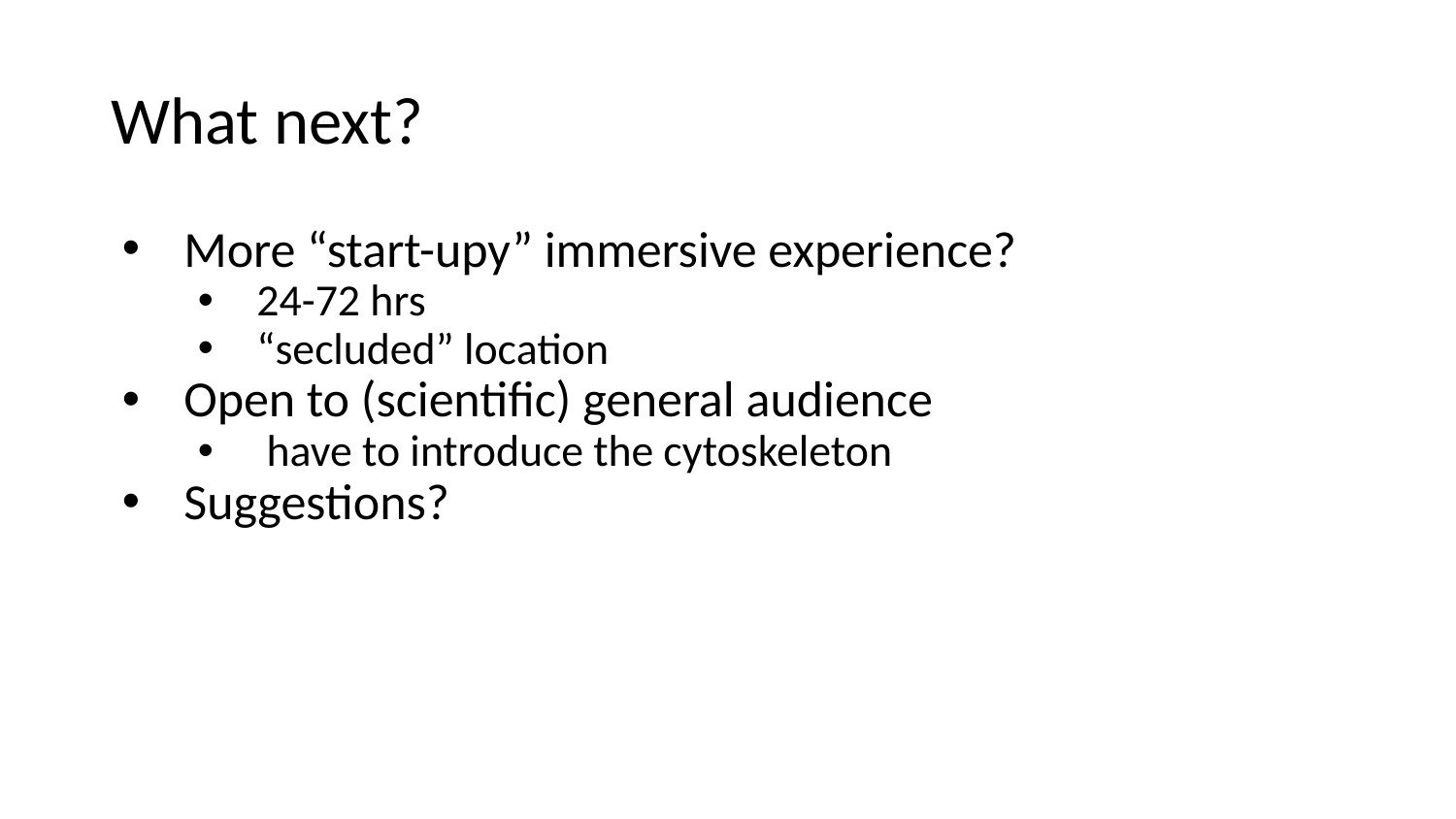

What next?
More “start-upy” immersive experience?
24-72 hrs
“secluded” location
Open to (scientific) general audience
 have to introduce the cytoskeleton
Suggestions?